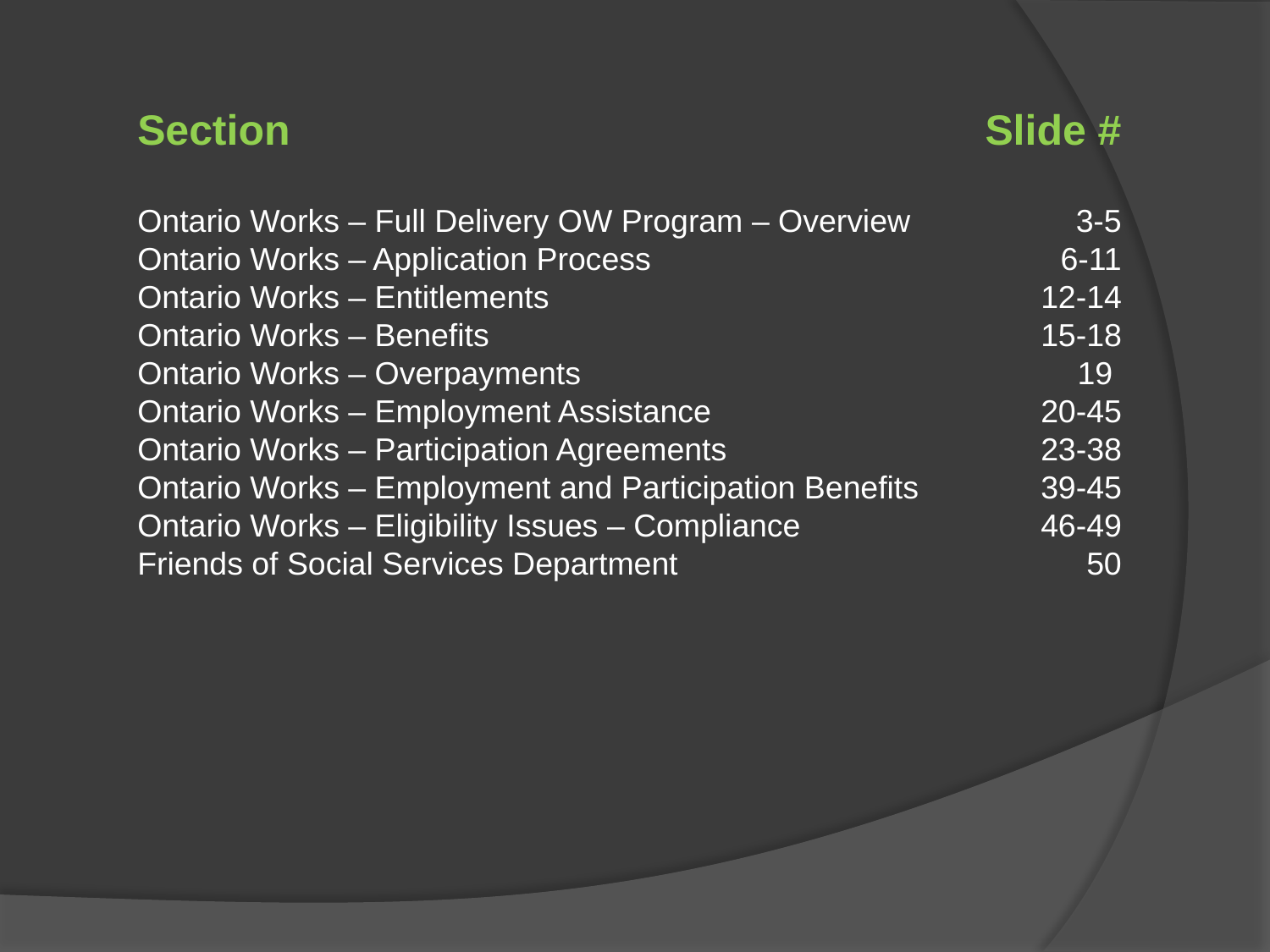

Section	Slide #

Ontario Works – Full Delivery OW Program – Overview	3-5
Ontario Works – Application Process	6-11
Ontario Works – Entitlements 	12-14
Ontario Works – Benefits	15-18
Ontario Works – Overpayments	19
Ontario Works – Employment Assistance	20-45
Ontario Works – Participation Agreements	23-38
Ontario Works – Employment and Participation Benefits	39-45
Ontario Works – Eligibility Issues – Compliance	46-49
Friends of Social Services Department	50